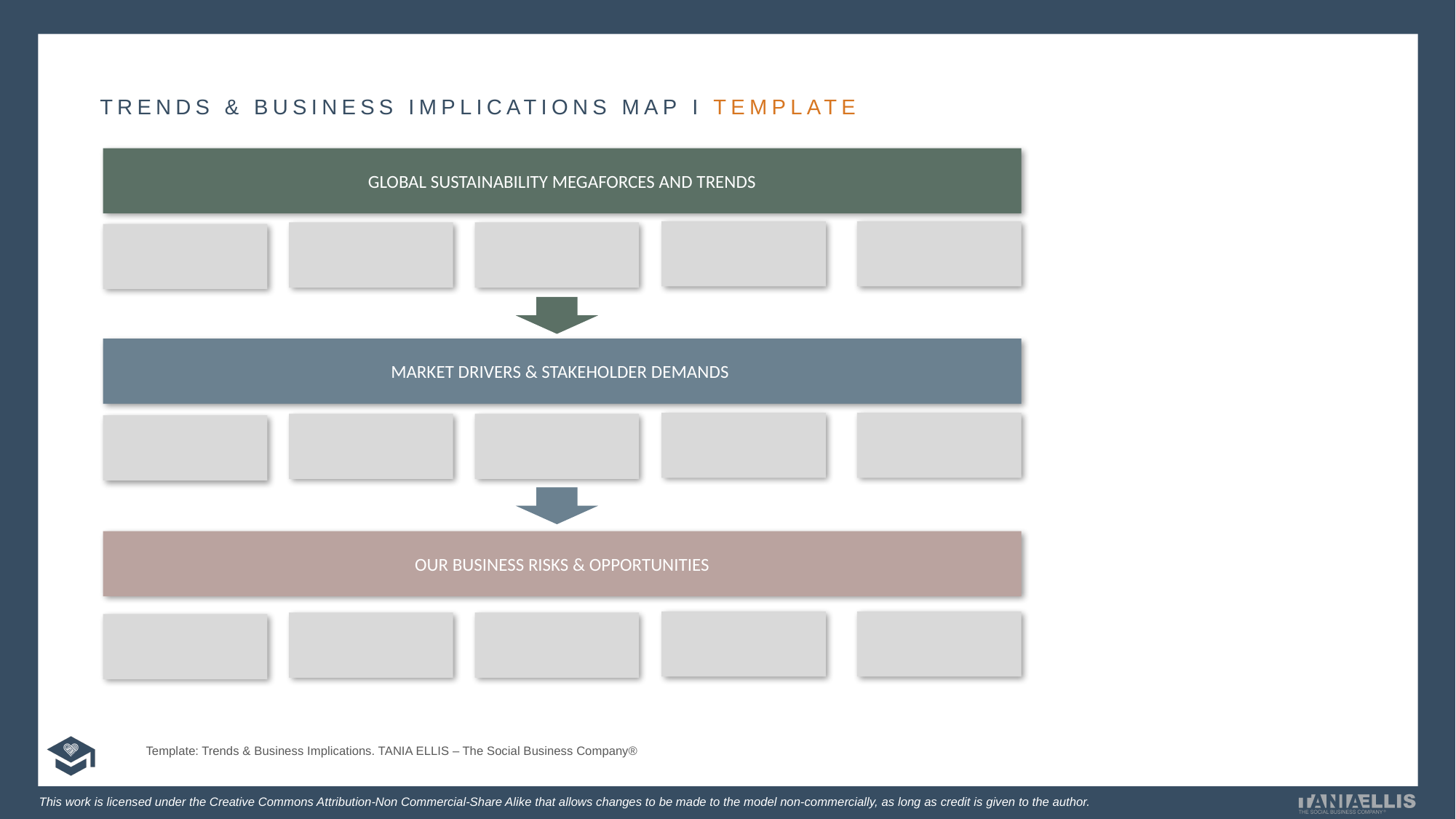

TRENDS & BUSINESS IMPLICATIONS MAP I TEMPLATE
GLOBAL SUSTAINABILITY MEGAFORCES AND TRENDS

MARKET DRIVERS & STAKEHOLDER DEMANDS

OUR BUSINESS RISKS & OPPORTUNITIES

Template: Trends & Business Implications. TANIA ELLIS – The Social Business Company®